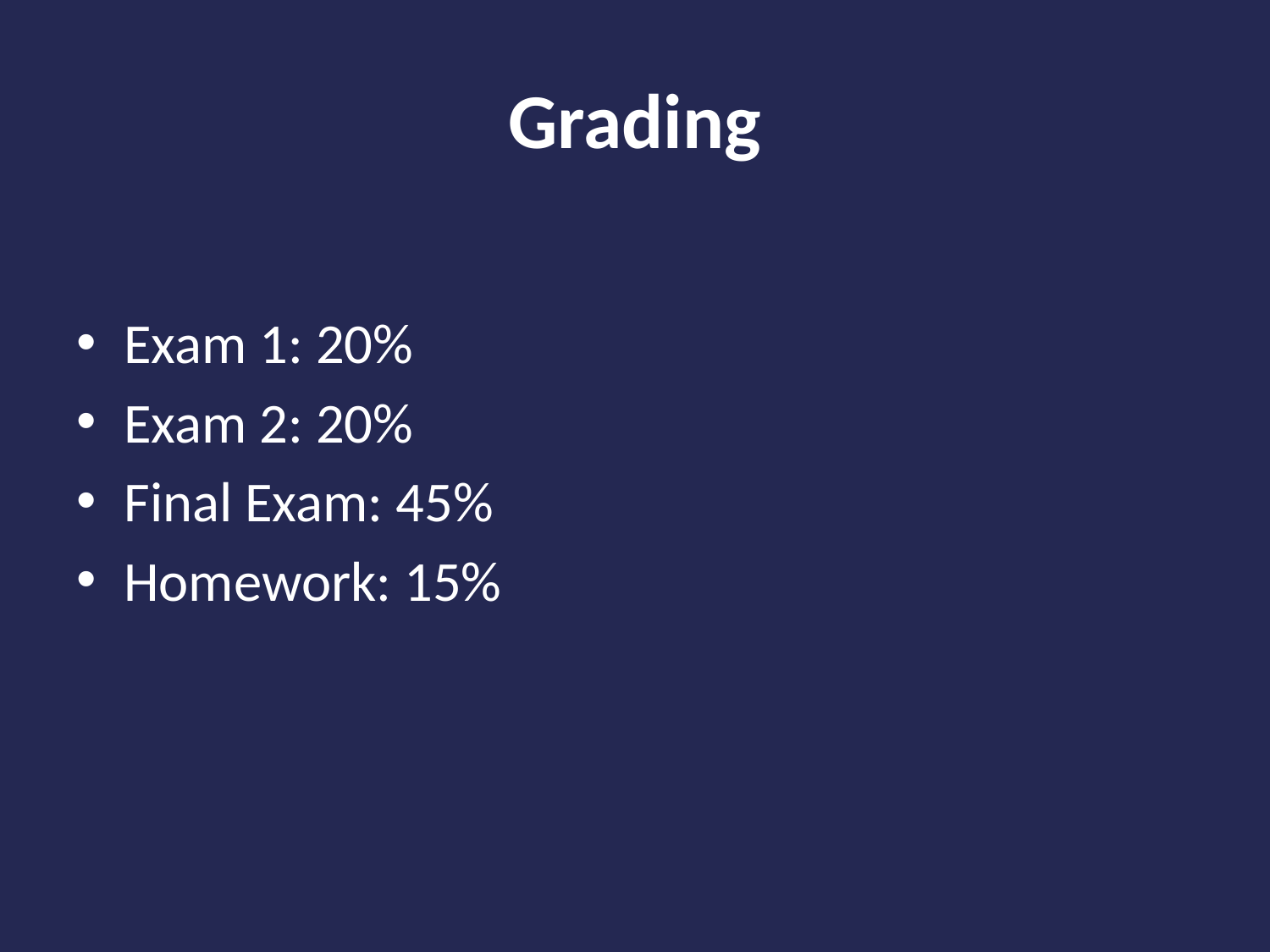

# Grading

Exam 1: 20%
Exam 2: 20%
Final Exam: 45%
Homework: 15%